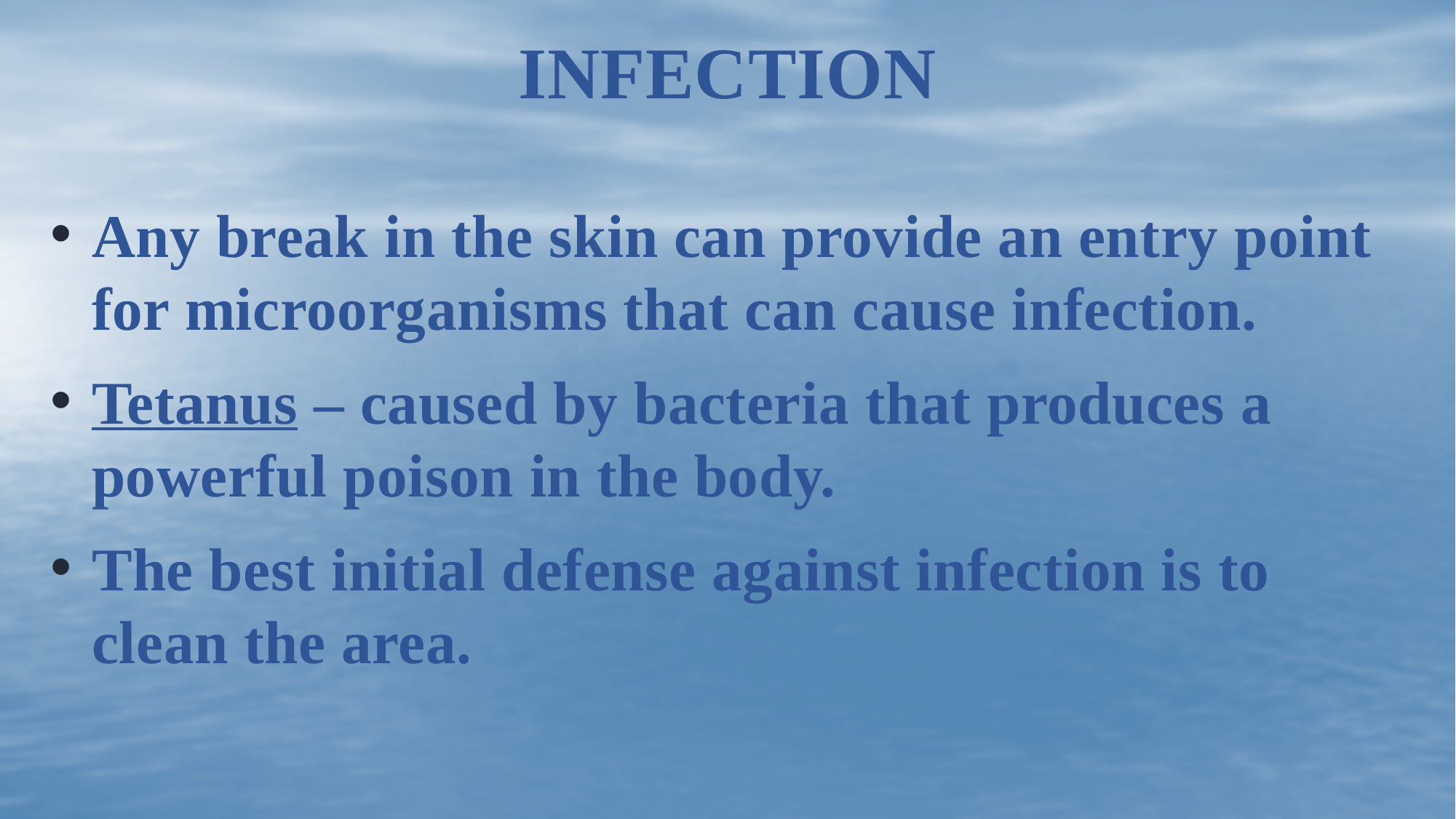

# Infection
Any break in the skin can provide an entry point for microorganisms that can cause infection.
Tetanus – caused by bacteria that produces a powerful poison in the body.
The best initial defense against infection is to clean the area.